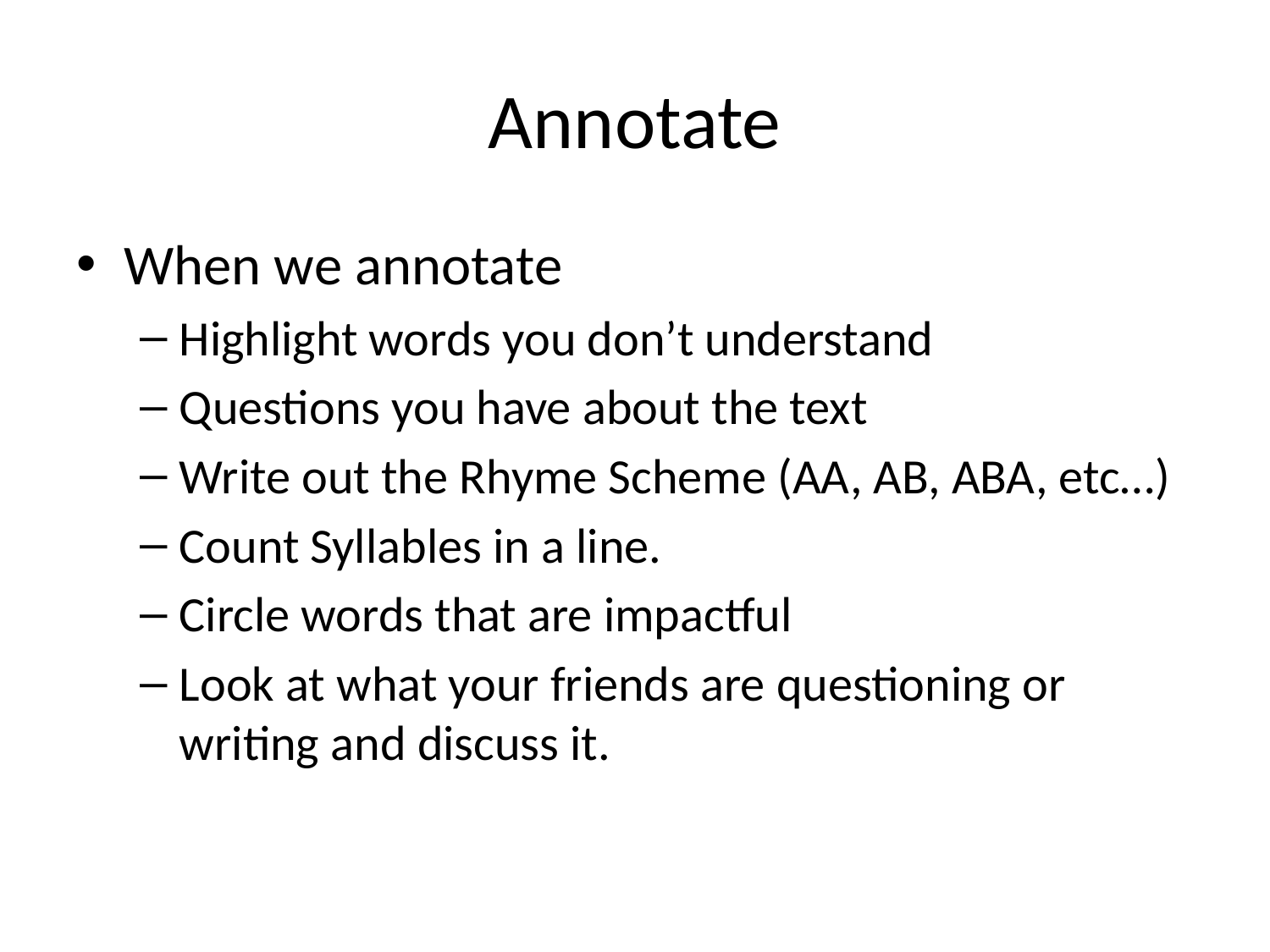

# Annotate
When we annotate
Highlight words you don’t understand
Questions you have about the text
Write out the Rhyme Scheme (AA, AB, ABA, etc…)
Count Syllables in a line.
Circle words that are impactful
Look at what your friends are questioning or writing and discuss it.